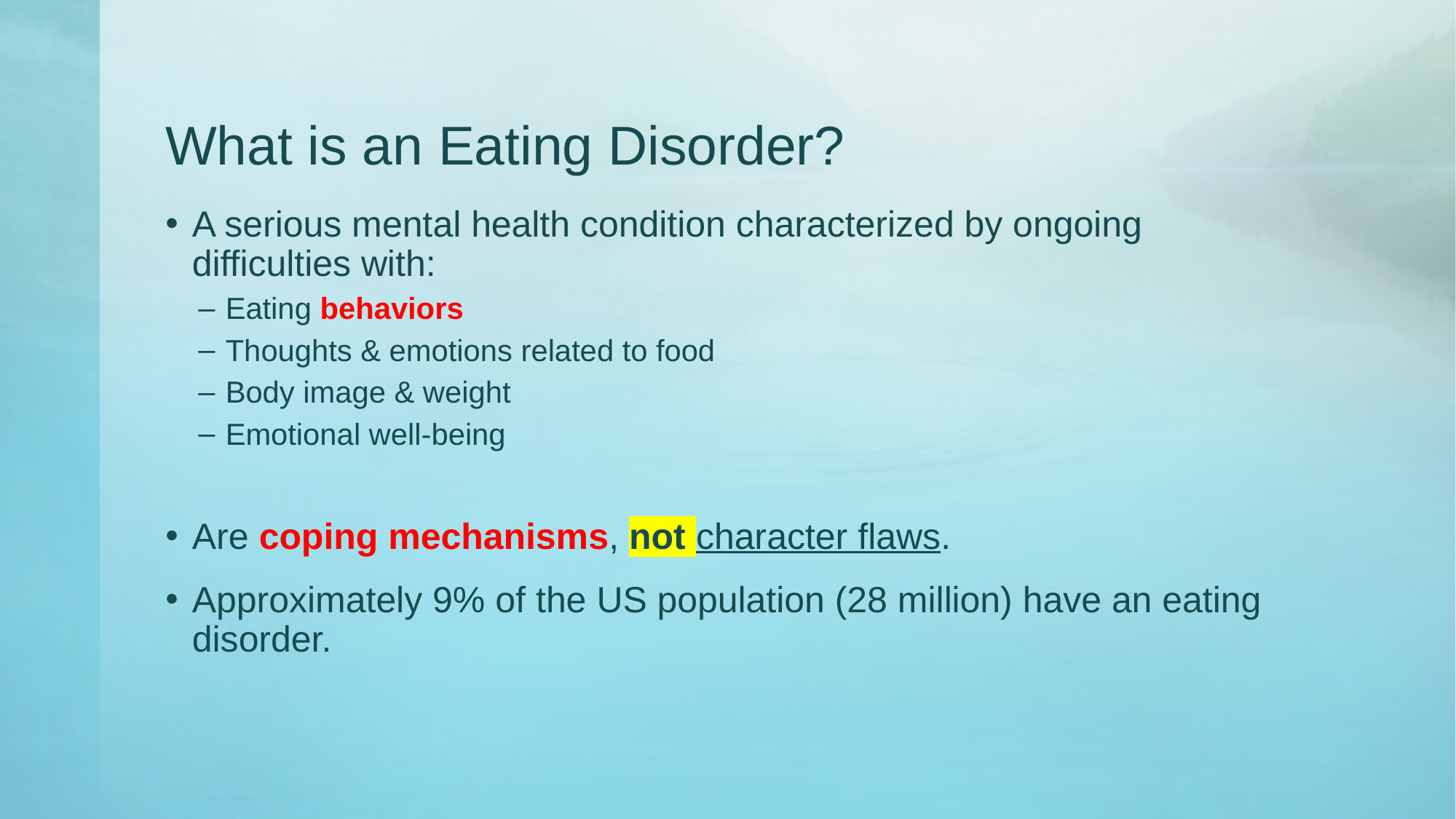

# What is an Eating Disorder?
A serious mental health condition characterized by ongoing difficulties with:
Eating behaviors
Thoughts & emotions related to food
Body image & weight
Emotional well-being

Are coping mechanisms, not character flaws.
Approximately 9% of the US population (28 million) have an eating disorder.